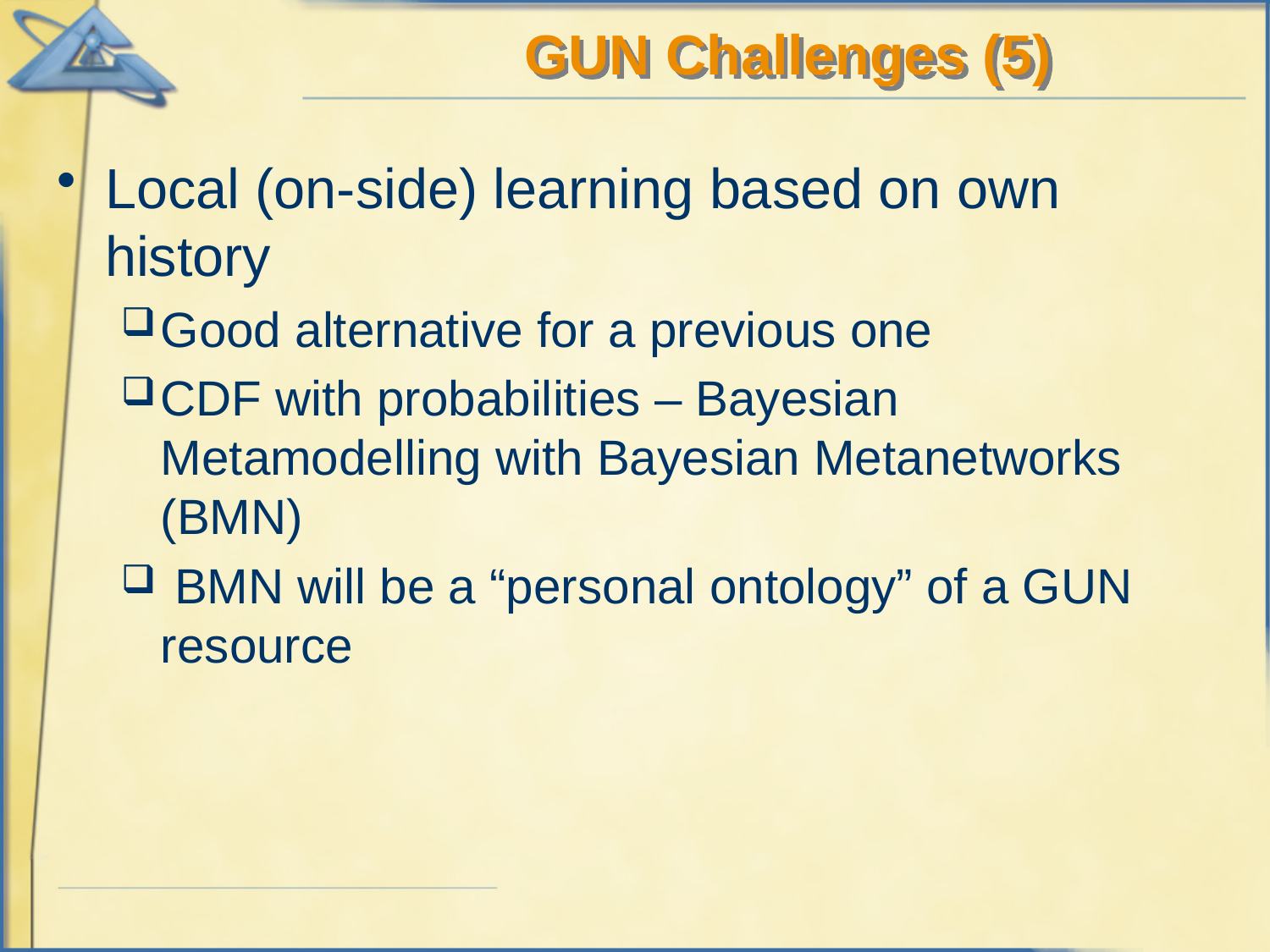

GUN Challenges (5)
Local (on-side) learning based on own history
Good alternative for a previous one
CDF with probabilities – Bayesian Metamodelling with Bayesian Metanetworks (BMN)
 BMN will be a “personal ontology” of a GUN resource